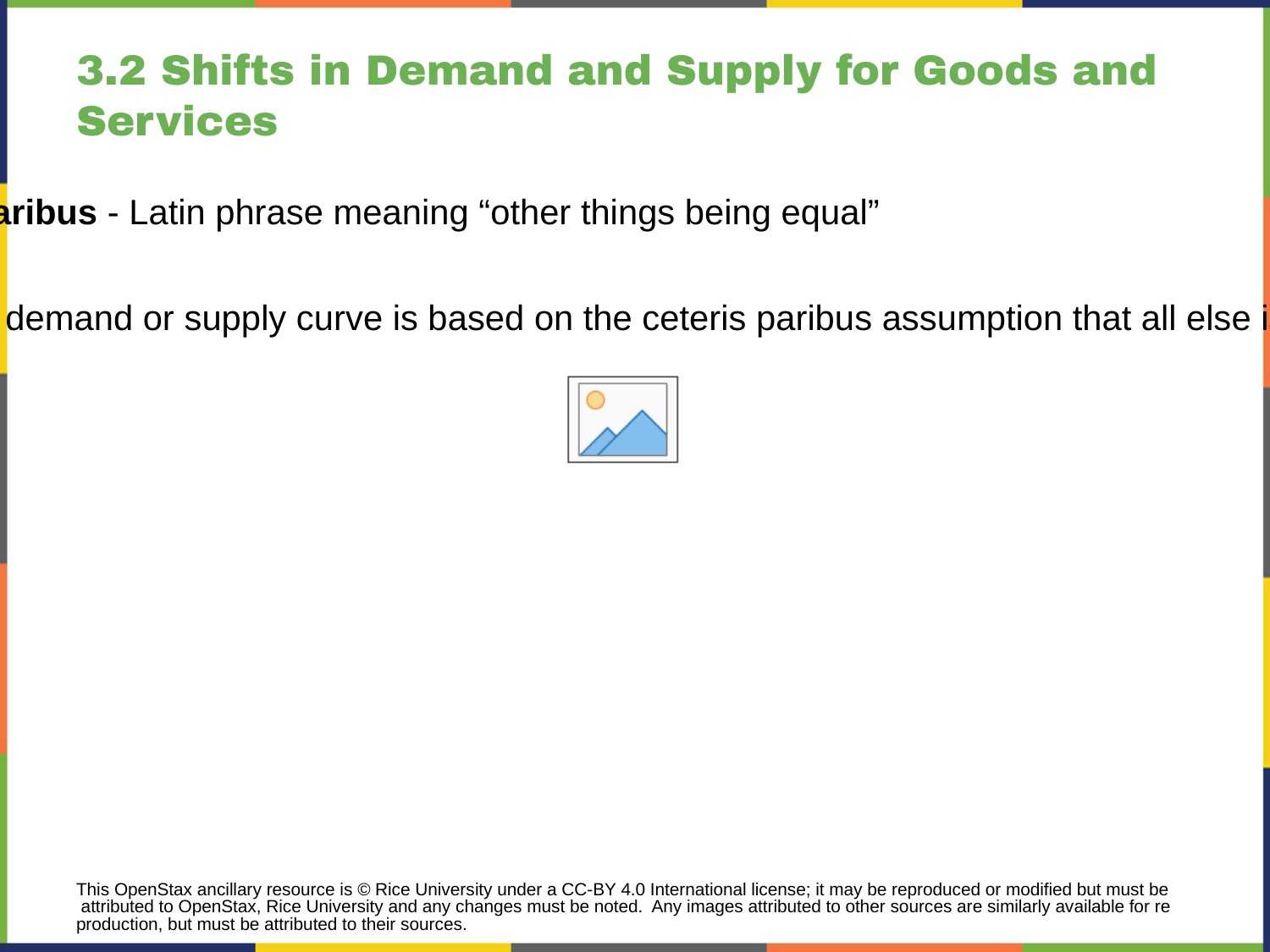

# 3.2 Shifts in Demand and Supply for Goods and
Services
Ceteris paribus - Latin phrase meaning “other things being equal”

Any given demand or supply curve is based on the ceteris paribus assumption that all else is held equal.
This OpenStax ancillary resource is © Rice University under a CC-BY 4.0 International license; it may be reproduced or modified but must be attributed to OpenStax, Rice University and any changes must be noted.  Any images attributed to other sources are similarly available for reproduction, but must be attributed to their sources.